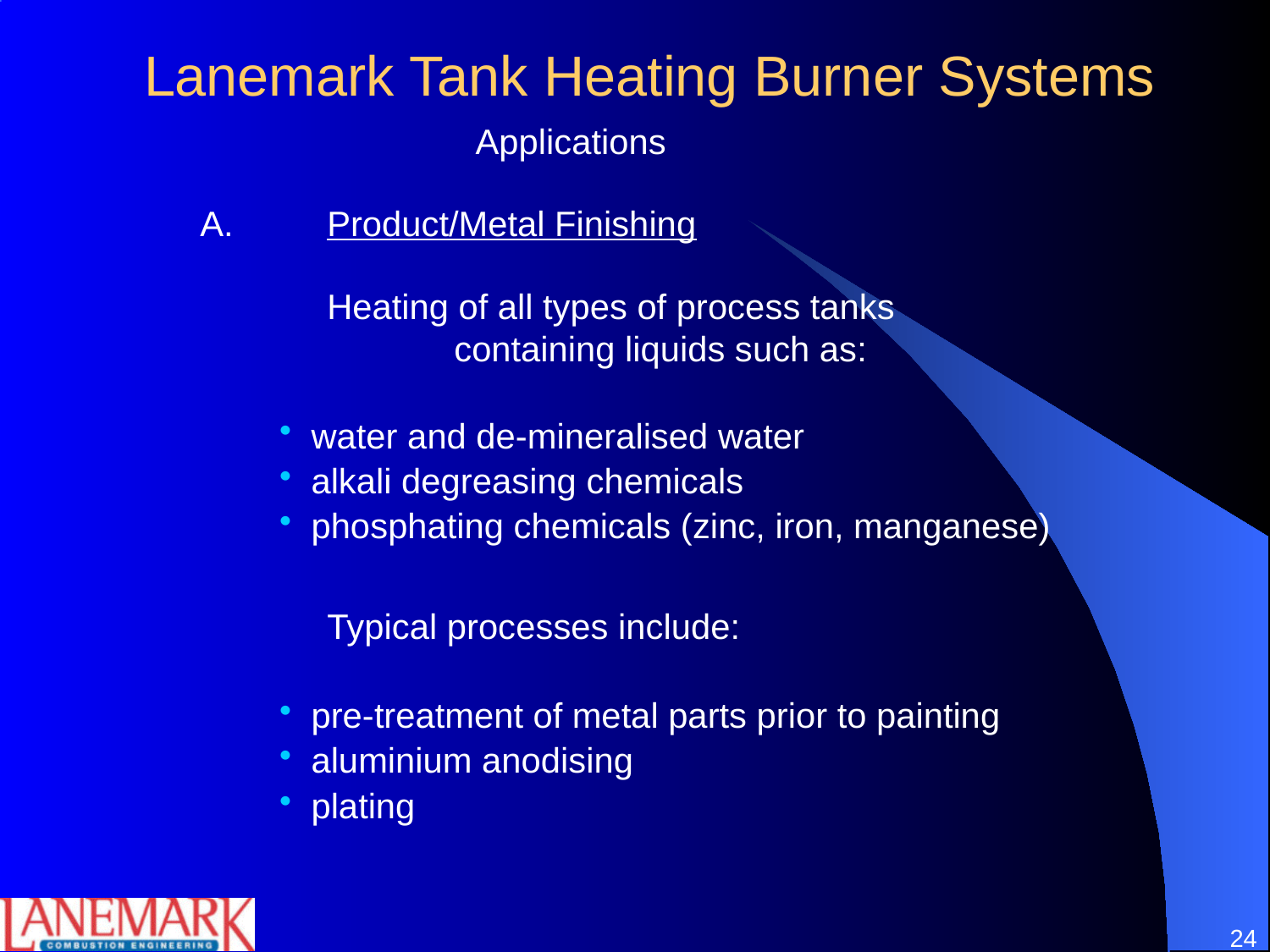

# Lanemark Tank Heating Burner Systems
       Applications

		A.	Product/Metal Finishing

			Heating of all types of process tanks 				containing liquids such as:

water and de-mineralised water
alkali degreasing chemicals
phosphating chemicals (zinc, iron, manganese)
			Typical processes include:

pre-treatment of metal parts prior to painting
aluminium anodising
plating

24